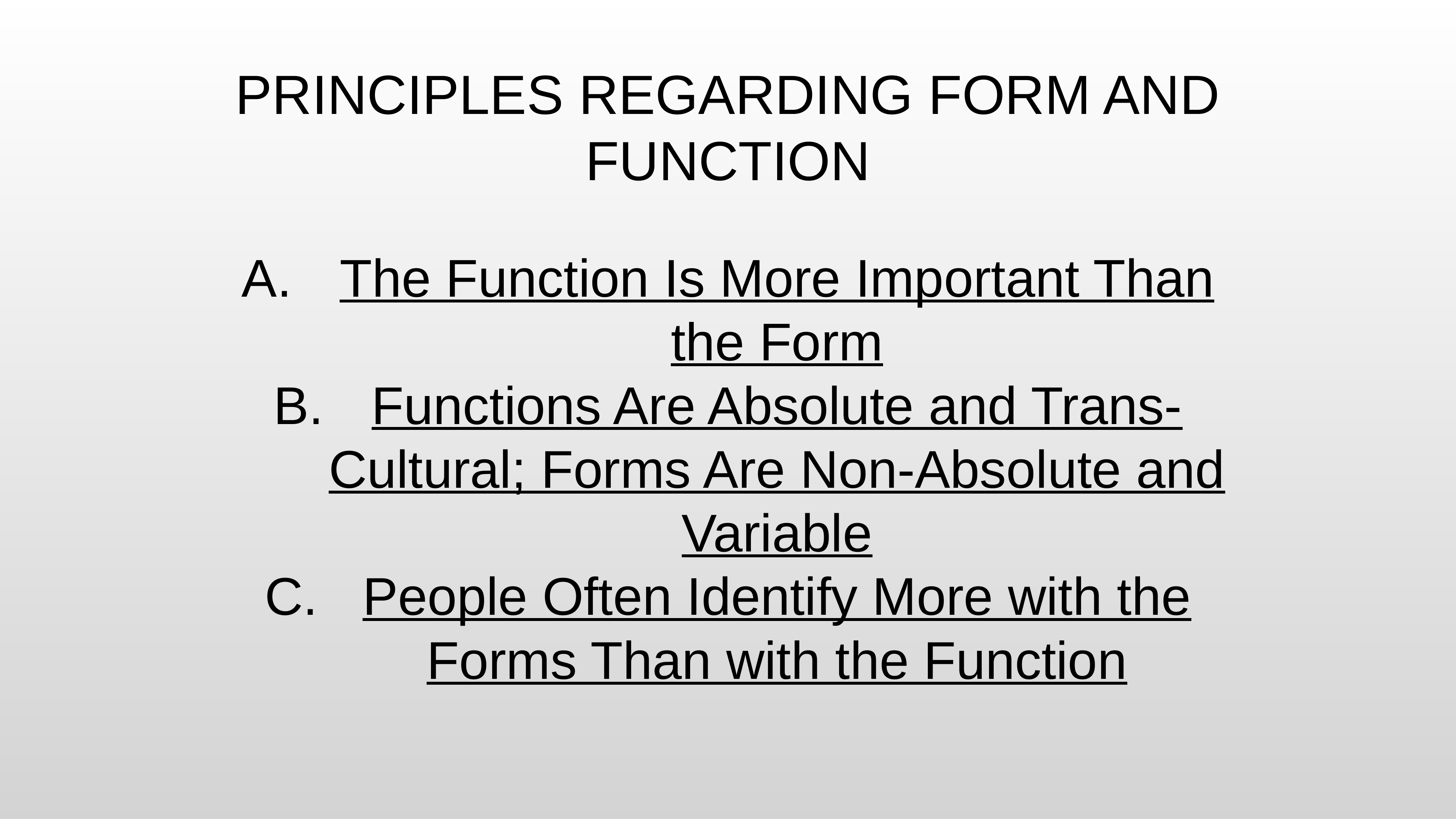

# PRINCIPLES REGARDING FORM AND FUNCTION
The Function Is More Important Than the Form
Functions Are Absolute and Trans-Cultural; Forms Are Non-Absolute and Variable
People Often Identify More with the Forms Than with the Function